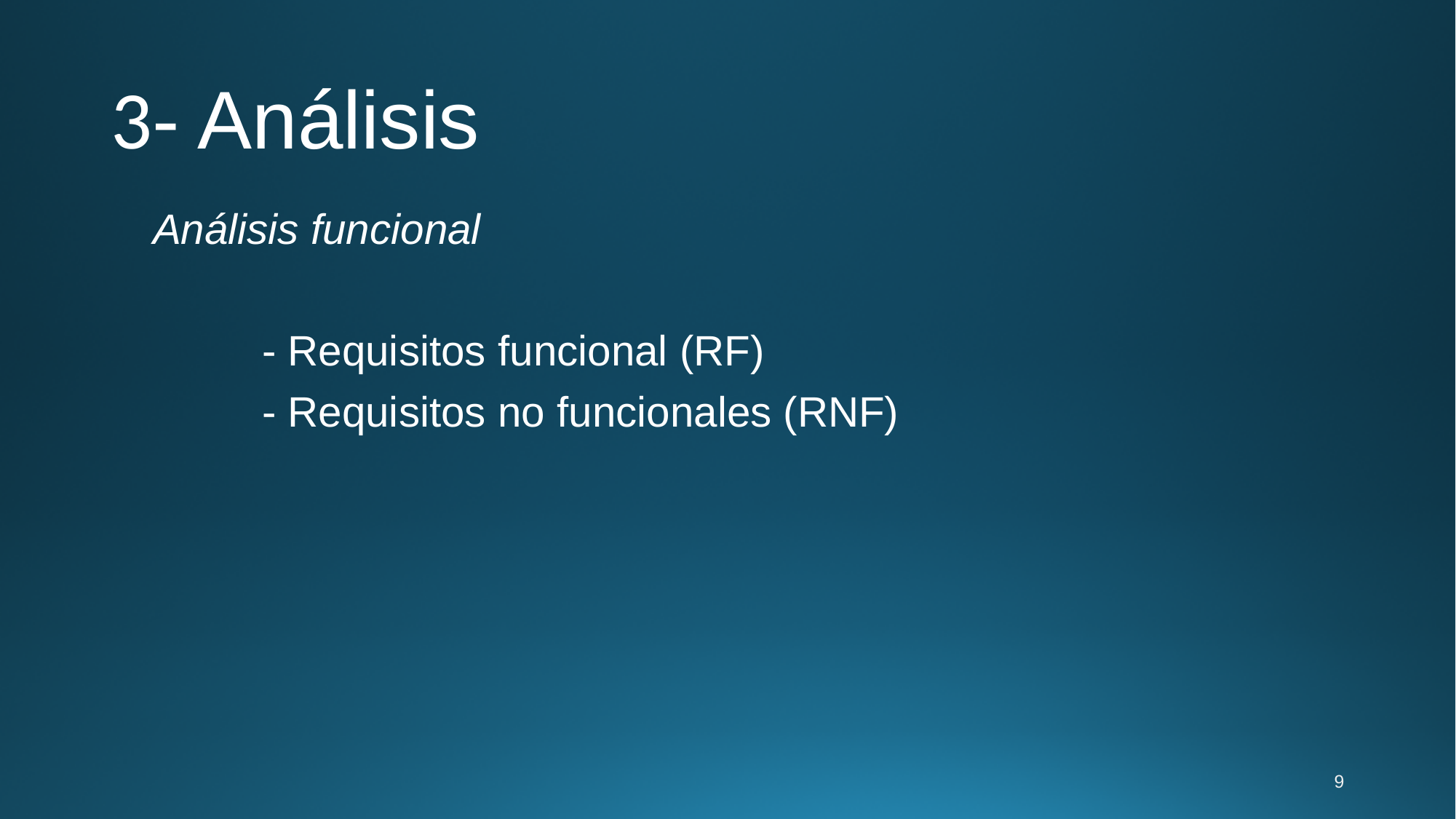

# 3- Análisis
Análisis funcional

	- Requisitos funcional (RF)
	- Requisitos no funcionales (RNF)
9